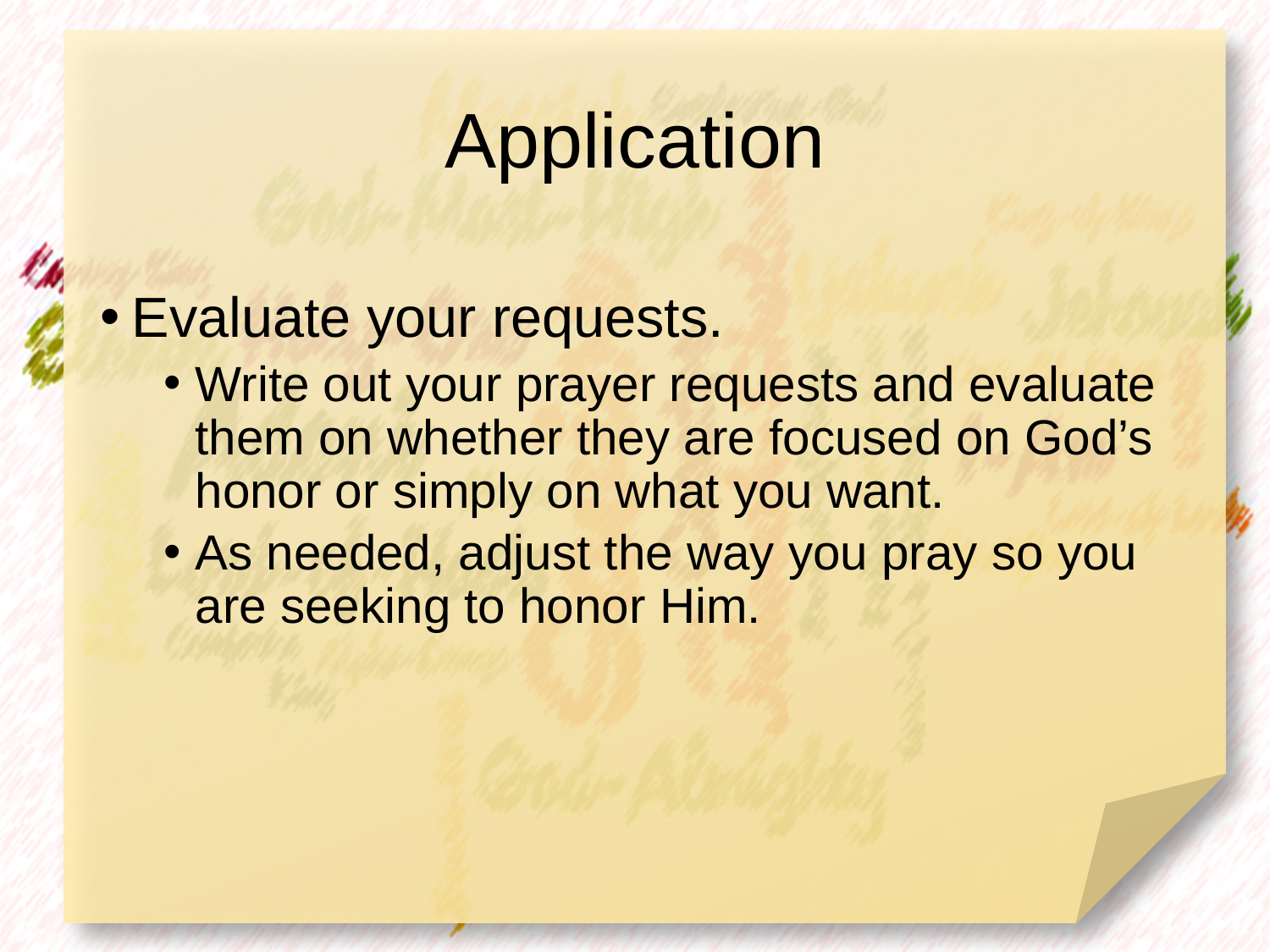

# Application
Evaluate your requests.
Write out your prayer requests and evaluate them on whether they are focused on God’s honor or simply on what you want.
As needed, adjust the way you pray so you are seeking to honor Him.